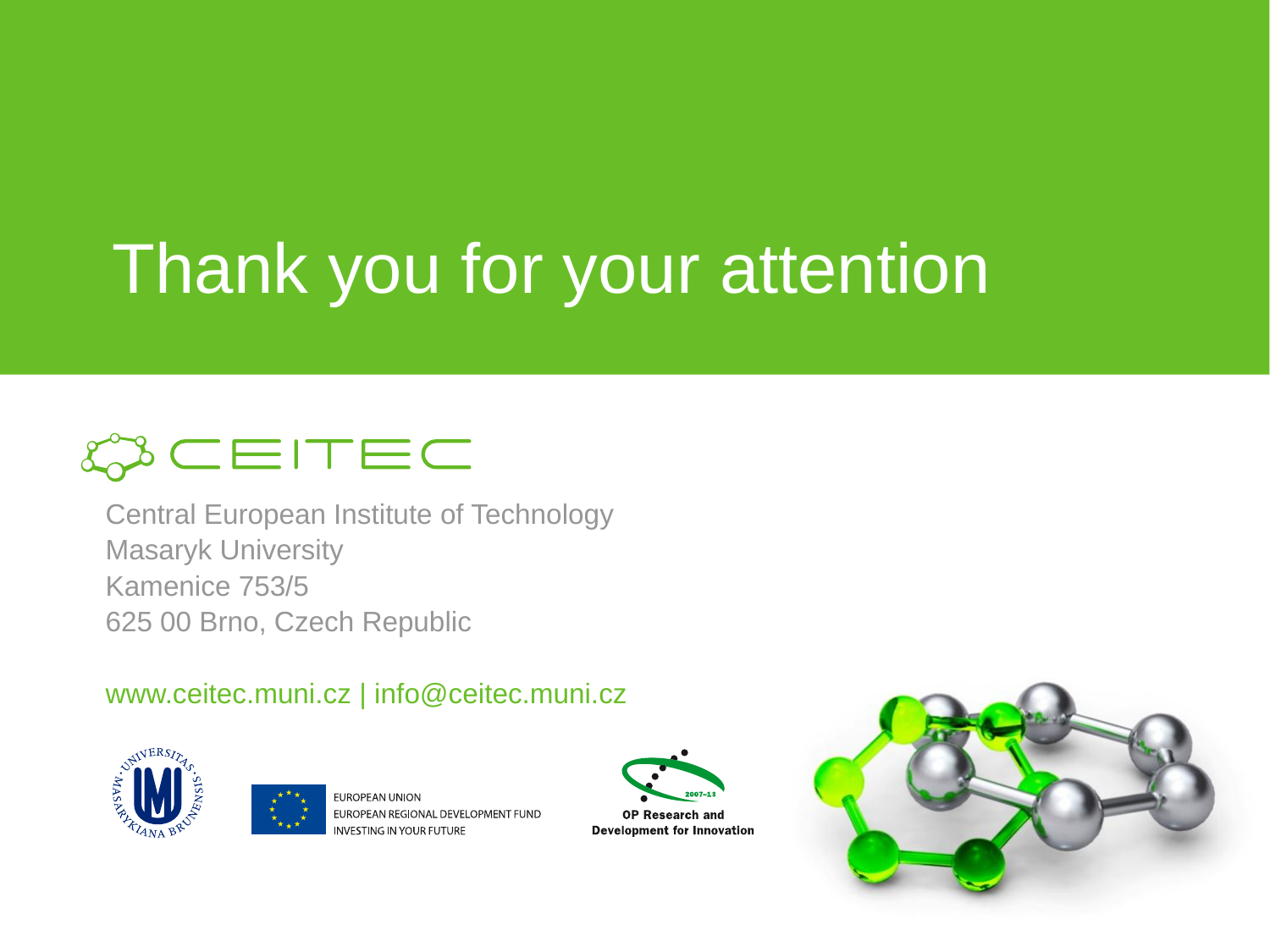

# Thank you for your attention
Central European Institute of Technology
Masaryk University
Kamenice 753/5
625 00 Brno, Czech Republic

www.ceitec.muni.cz | info@ceitec.muni.cz